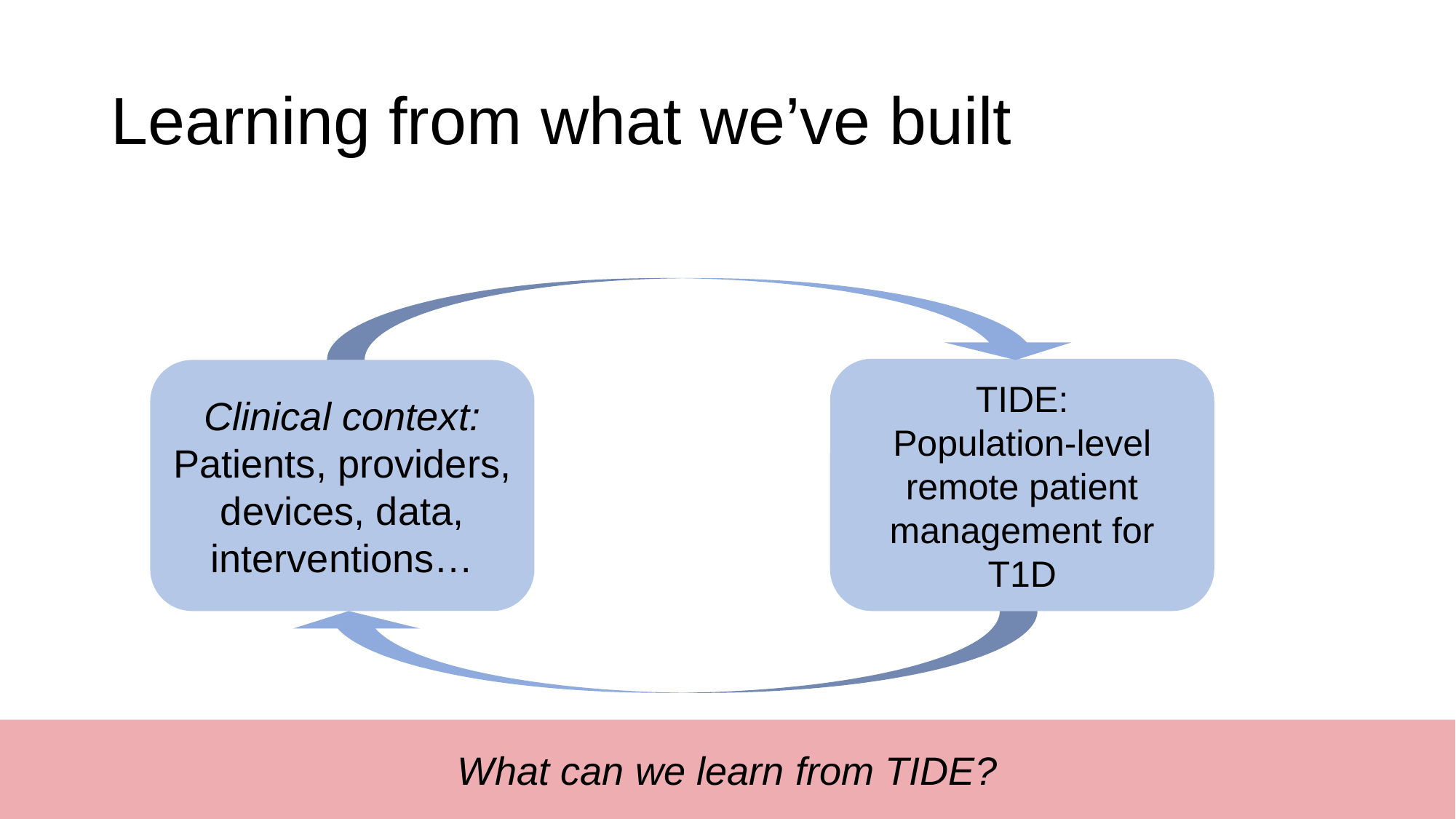

# Learning from what we’ve built

TIDE:
Population-level remote patient management for T1D
Clinical context:
Patients, providers, devices, data, interventions…

What can we learn from TIDE?